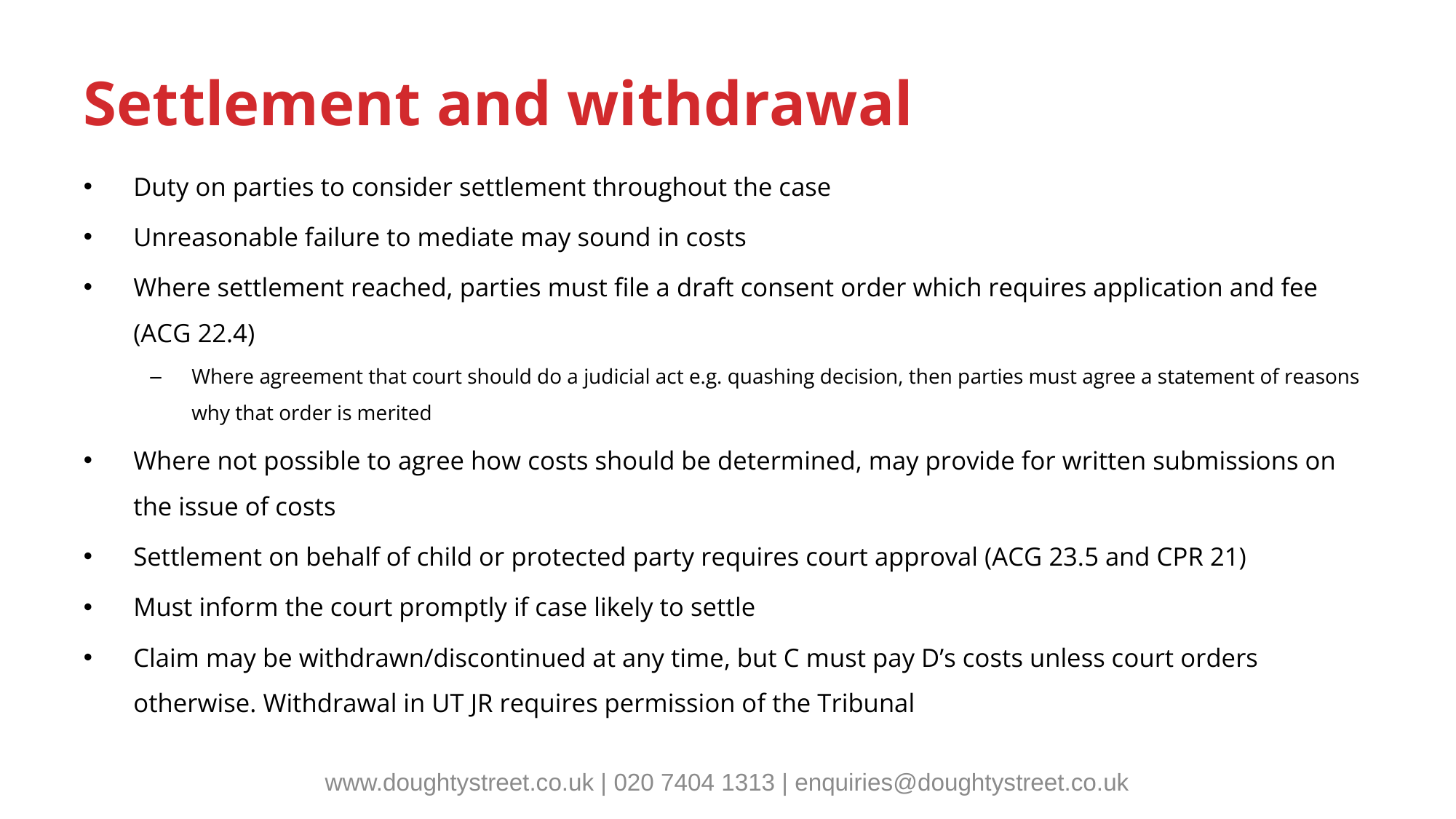

# Settlement and withdrawal
Duty on parties to consider settlement throughout the case
Unreasonable failure to mediate may sound in costs
Where settlement reached, parties must file a draft consent order which requires application and fee (ACG 22.4)
Where agreement that court should do a judicial act e.g. quashing decision, then parties must agree a statement of reasons why that order is merited
Where not possible to agree how costs should be determined, may provide for written submissions on the issue of costs
Settlement on behalf of child or protected party requires court approval (ACG 23.5 and CPR 21)
Must inform the court promptly if case likely to settle
Claim may be withdrawn/discontinued at any time, but C must pay D’s costs unless court orders otherwise. Withdrawal in UT JR requires permission of the Tribunal

www.doughtystreet.co.uk | 020 7404 1313 | enquiries@doughtystreet.co.uk